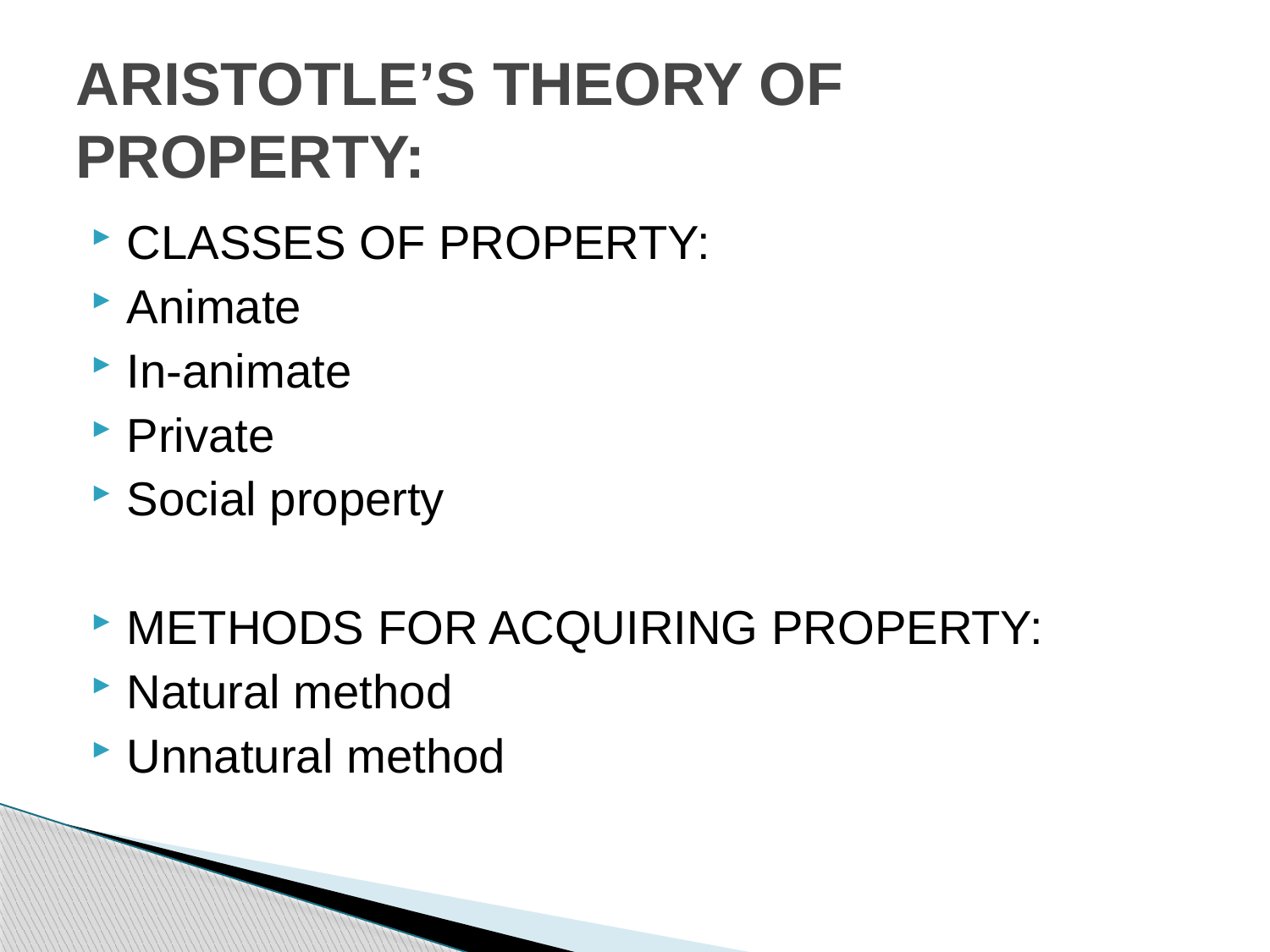

# ARISTOTLE’S THEORY OF PROPERTY:
CLASSES OF PROPERTY:
Animate
In-animate
Private
Social property

METHODS FOR ACQUIRING PROPERTY:
Natural method
Unnatural method